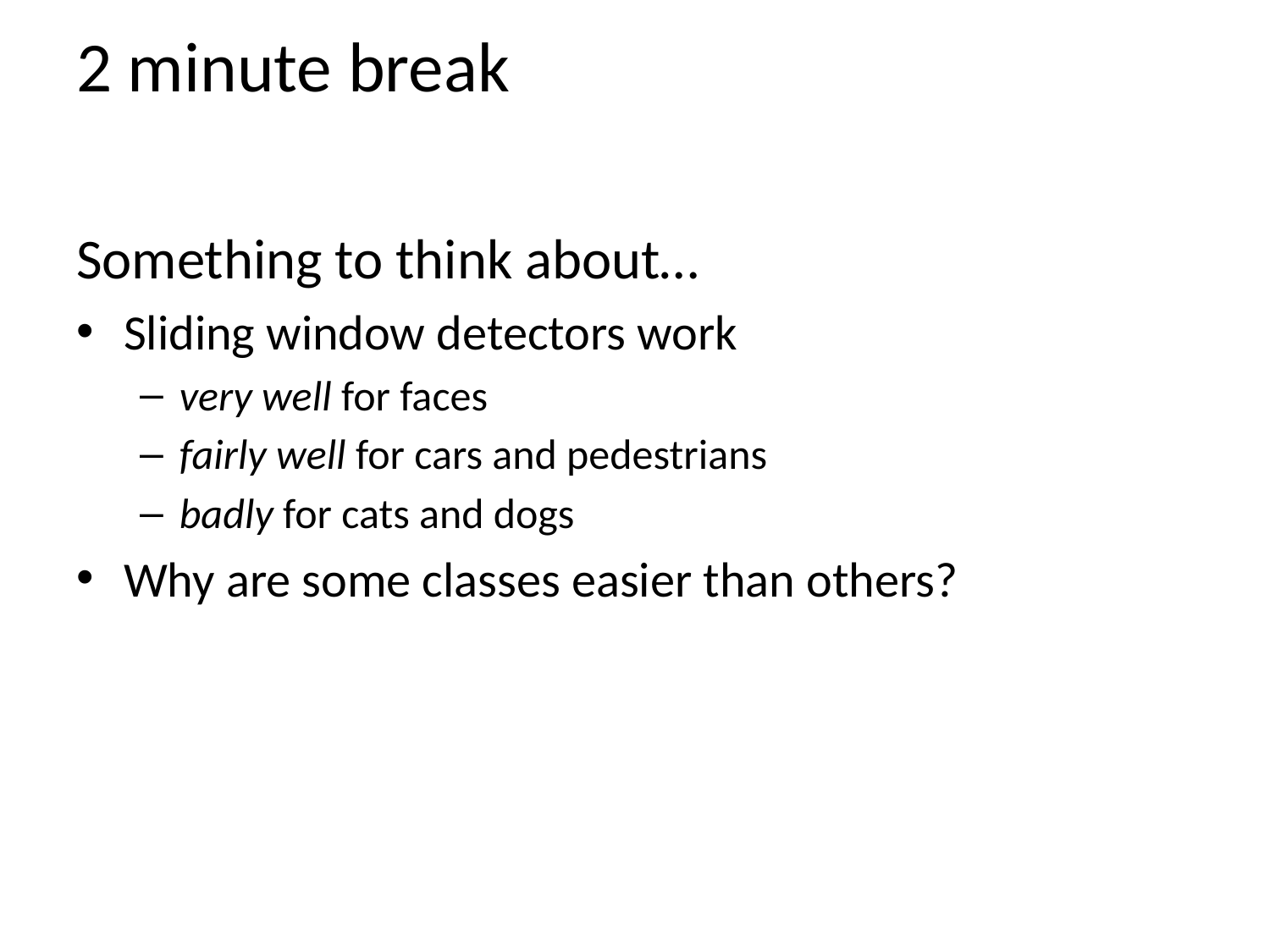

# 2 minute break

Something to think about…
Sliding window detectors work
very well for faces
fairly well for cars and pedestrians
badly for cats and dogs
Why are some classes easier than others?